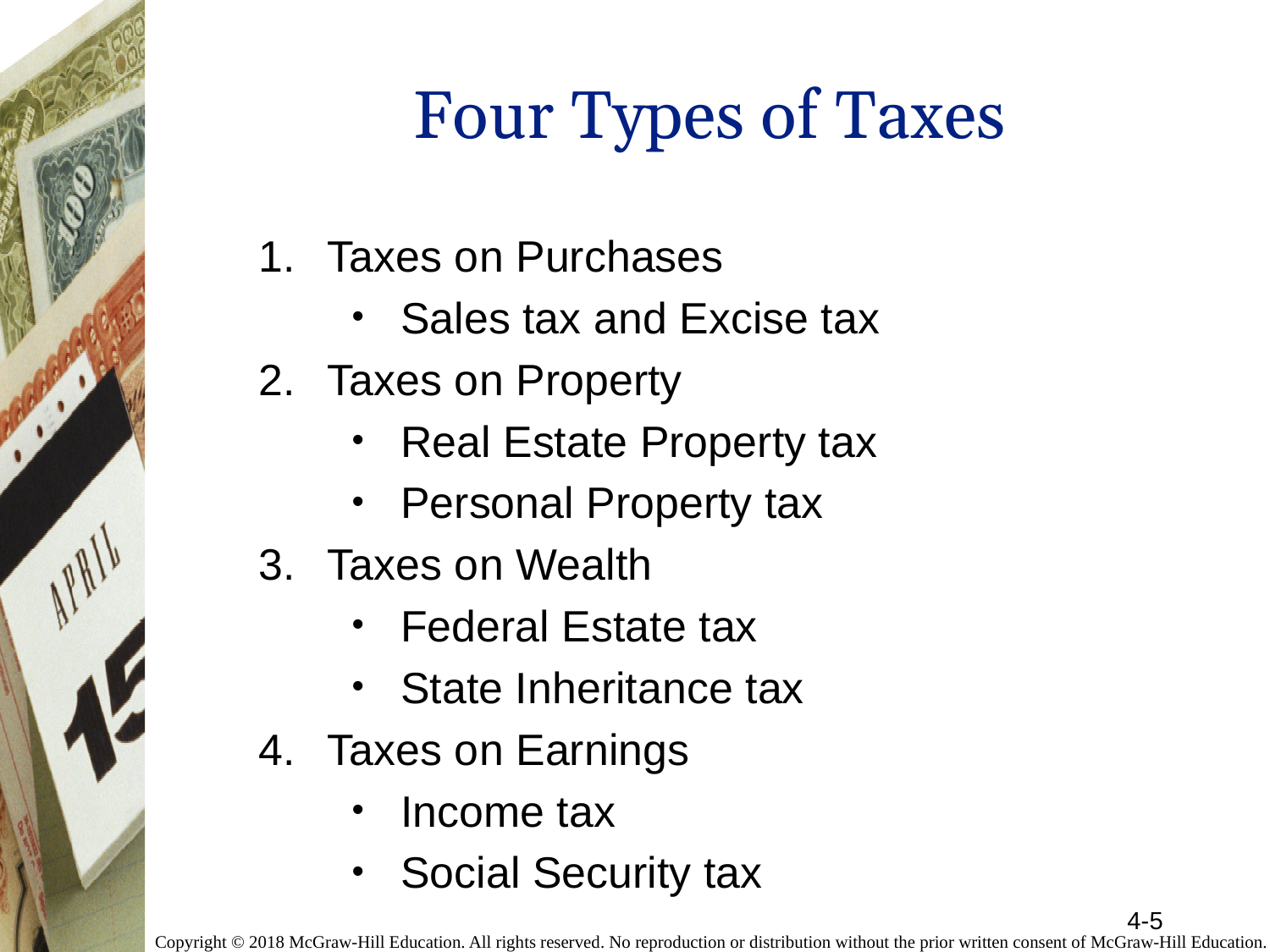

# Four Types of Taxes
1.	Taxes on Purchases
Sales tax and Excise tax
2.	Taxes on Property
Real Estate Property tax
Personal Property tax
3.	Taxes on Wealth
Federal Estate tax
State Inheritance tax
4.	Taxes on Earnings
Income tax
Social Security tax
4-5